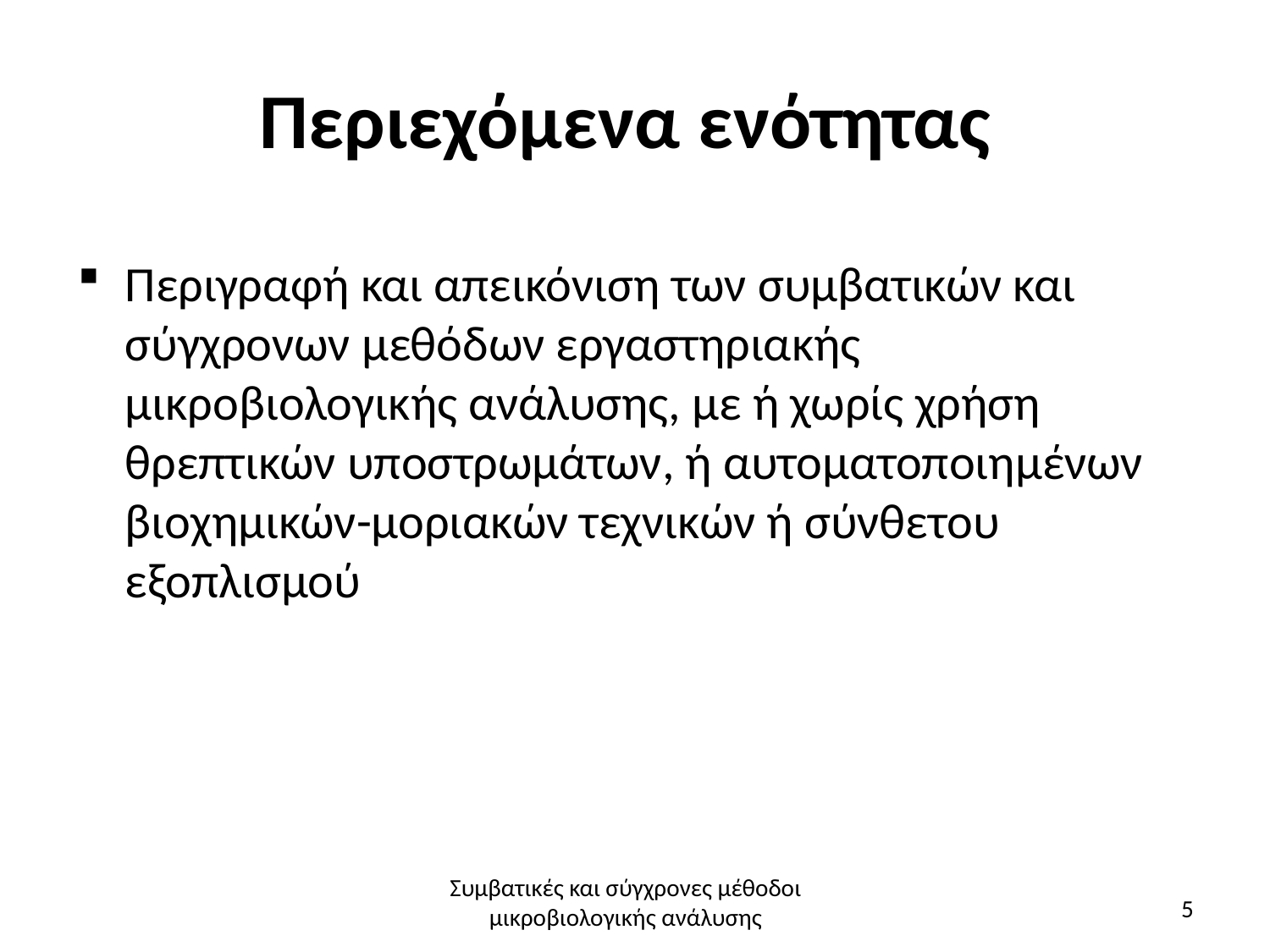

# Περιεχόμενα ενότητας
Περιγραφή και απεικόνιση των συμβατικών και σύγχρονων μεθόδων εργαστηριακής μικροβιολογικής ανάλυσης, με ή χωρίς χρήση θρεπτικών υποστρωμάτων, ή αυτοματοποιημένων βιοχημικών-μοριακών τεχνικών ή σύνθετου εξοπλισμού
Συμβατικές και σύγχρονες μέθοδοι μικροβιολογικής ανάλυσης
5